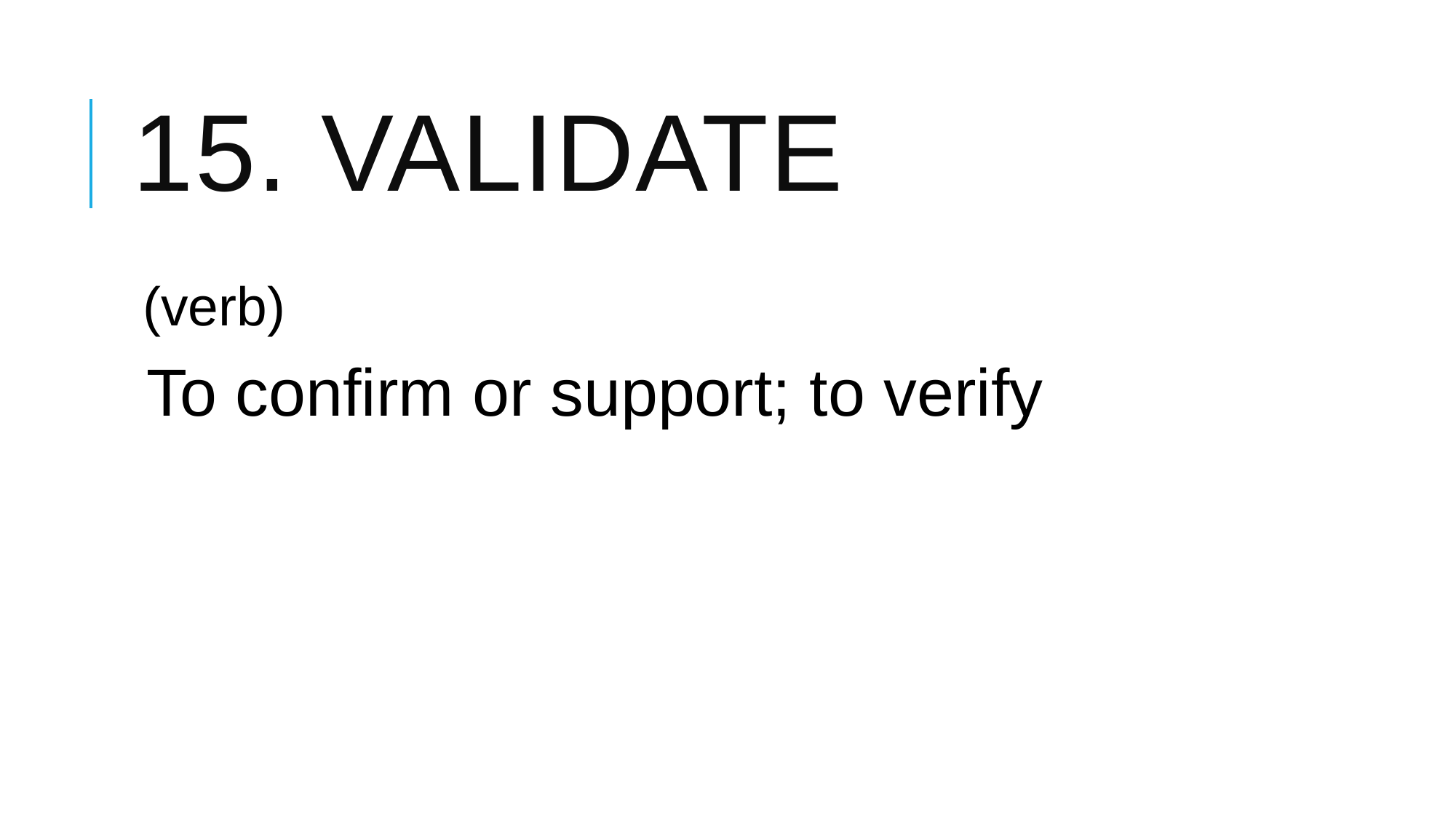

# 15. validate
(verb)
To confirm or support; to verify